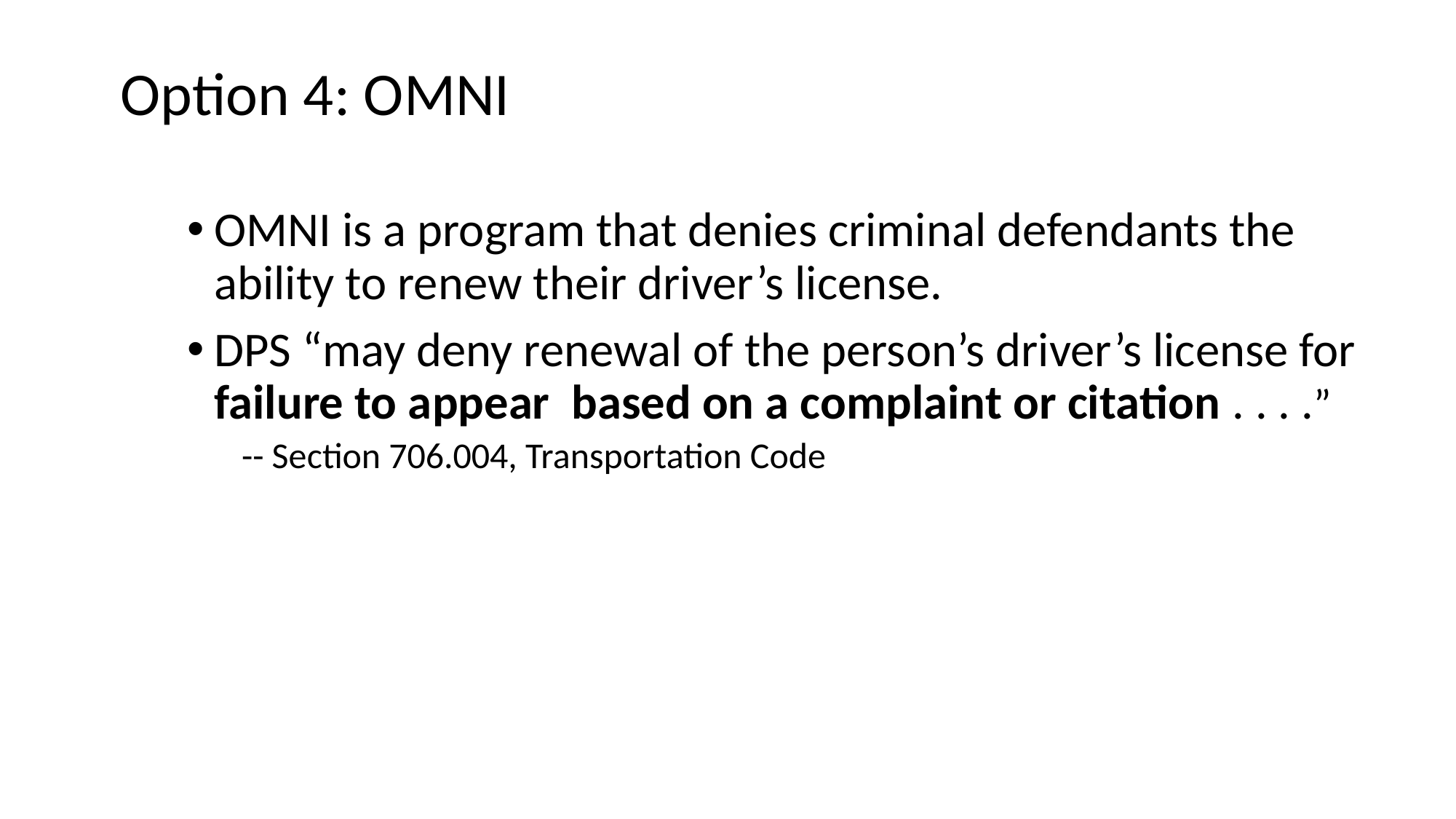

# Option 4: OMNI
OMNI is a program that denies criminal defendants the ability to renew their driver’s license.
DPS “may deny renewal of the person’s driver’s license for failure to appear  based on a complaint or citation . . . .”
-- Section 706.004, Transportation Code